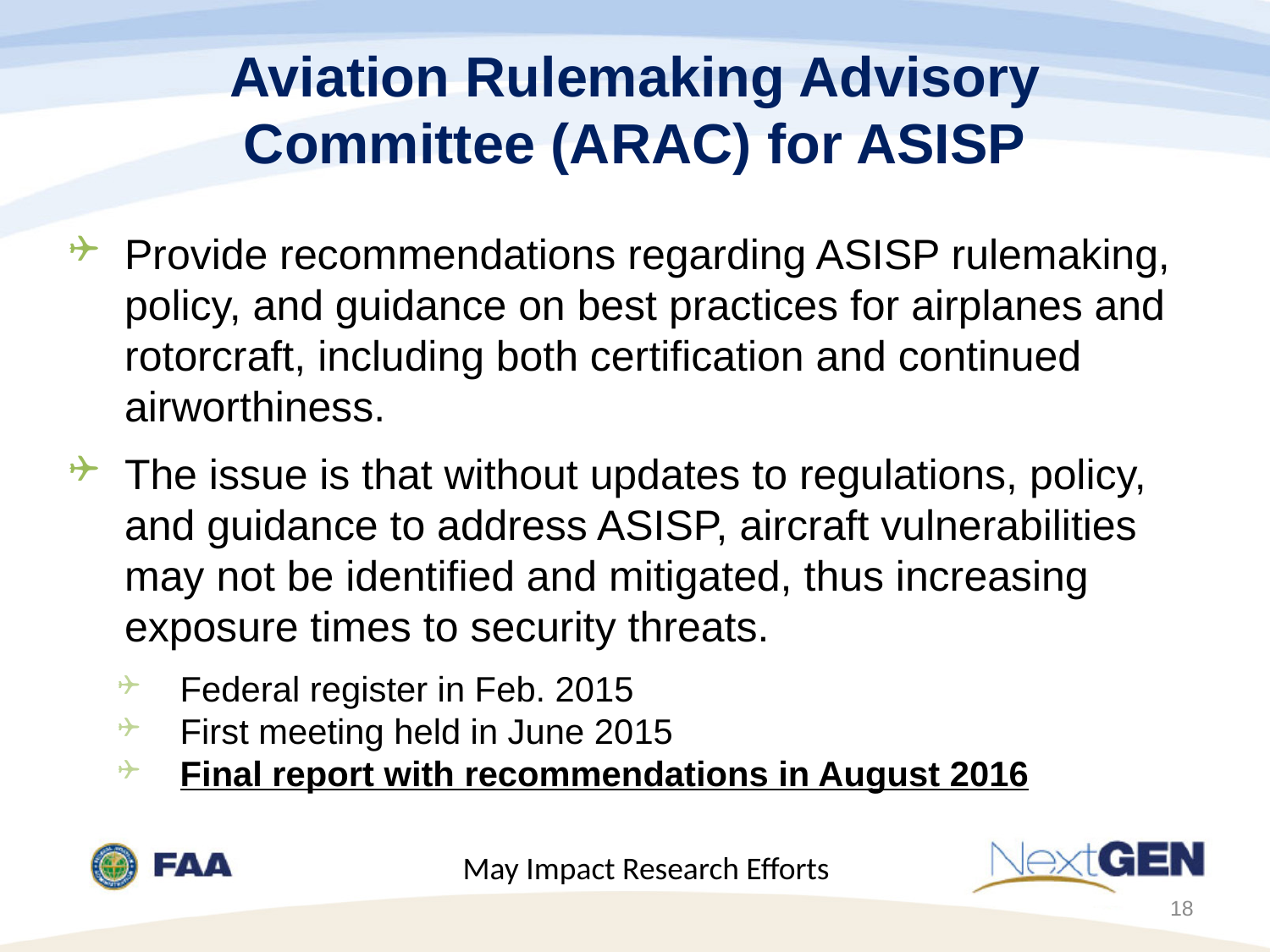

# Aviation Rulemaking Advisory Committee (ARAC) for ASISP
Provide recommendations regarding ASISP rulemaking, policy, and guidance on best practices for airplanes and rotorcraft, including both certification and continued airworthiness.

The issue is that without updates to regulations, policy, and guidance to address ASISP, aircraft vulnerabilities may not be identified and mitigated, thus increasing exposure times to security threats.

Federal register in Feb. 2015
First meeting held in June 2015
Final report with recommendations in August 2016
May Impact Research Efforts
18